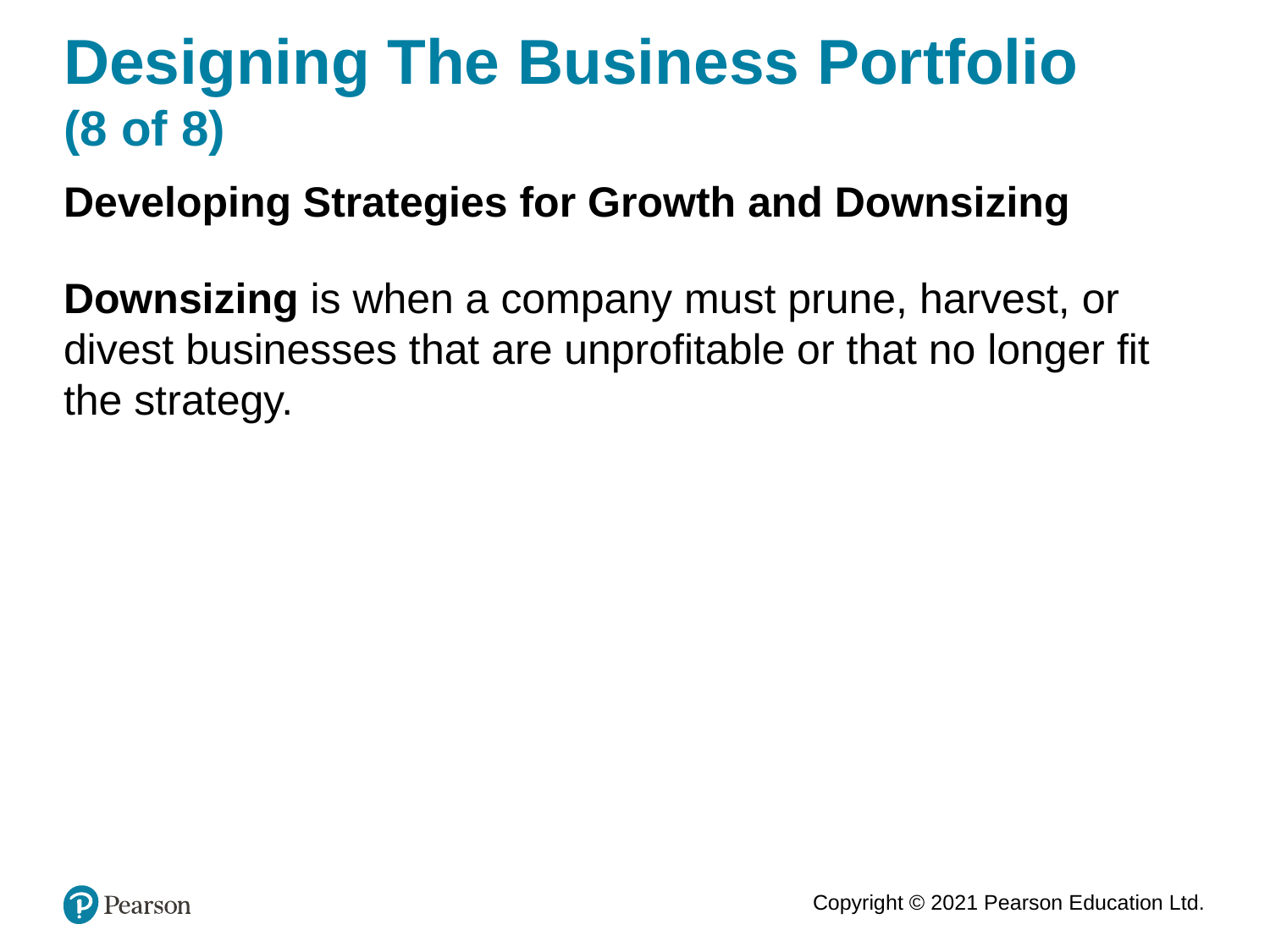

# Designing The Business Portfolio       (8 of 8)
Developing Strategies for Growth and Downsizing
Downsizing is when a company must prune, harvest, or divest businesses that are unprofitable or that no longer fit the strategy.